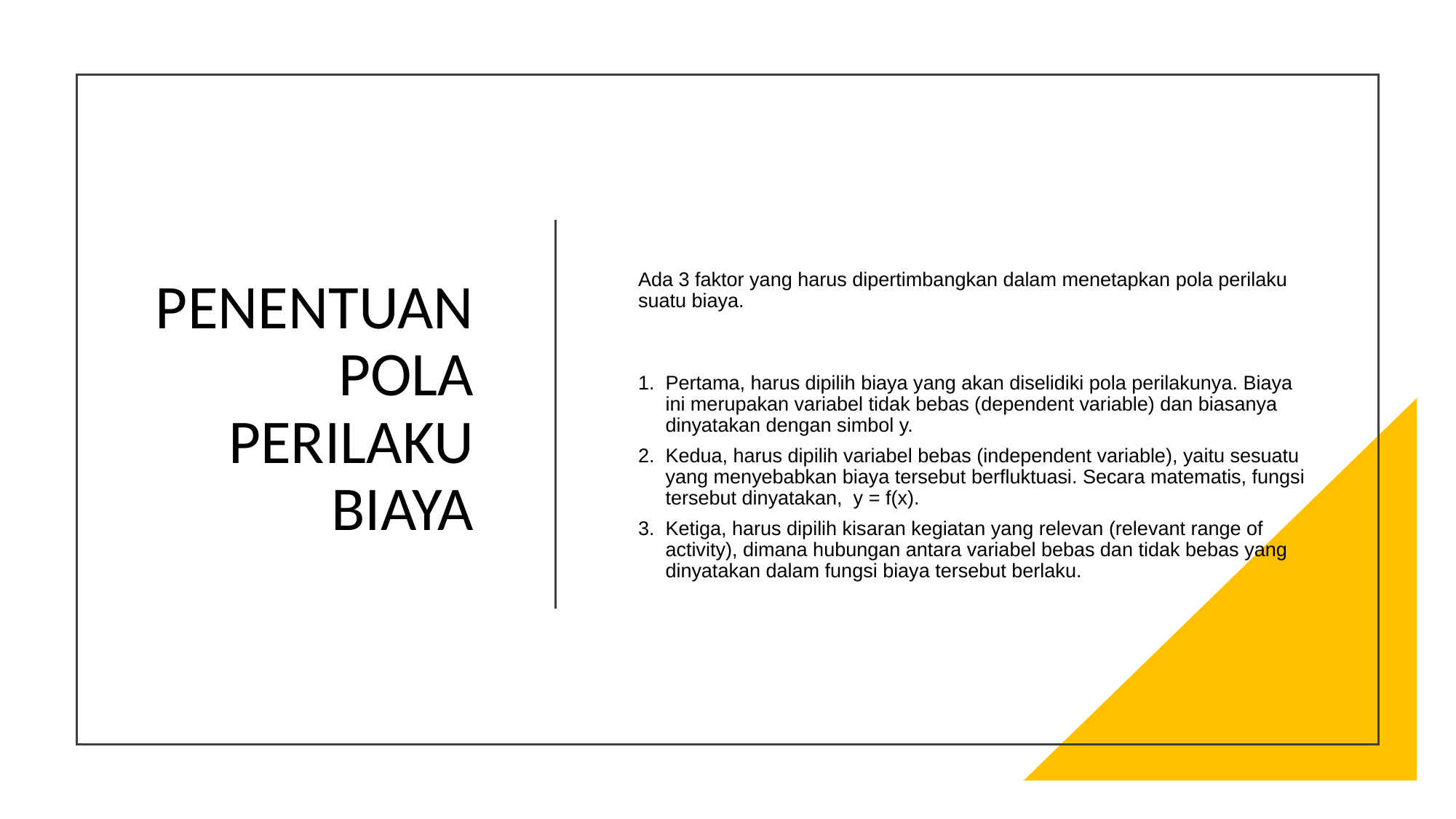

# PENENTUAN POLA PERILAKU BIAYA

Ada 3 faktor yang harus dipertimbangkan dalam menetapkan pola perilaku suatu biaya.

Pertama, harus dipilih biaya yang akan diselidiki pola perilakunya. Biaya ini merupakan variabel tidak bebas (dependent variable) dan biasanya dinyatakan dengan simbol y.
Kedua, harus dipilih variabel bebas (independent variable), yaitu sesuatu yang menyebabkan biaya tersebut berfluktuasi. Secara matematis, fungsi tersebut dinyatakan,  y = f(x).
Ketiga, harus dipilih kisaran kegiatan yang relevan (relevant range of activity), dimana hubungan antara variabel bebas dan tidak bebas yang dinyatakan dalam fungsi biaya tersebut berlaku.